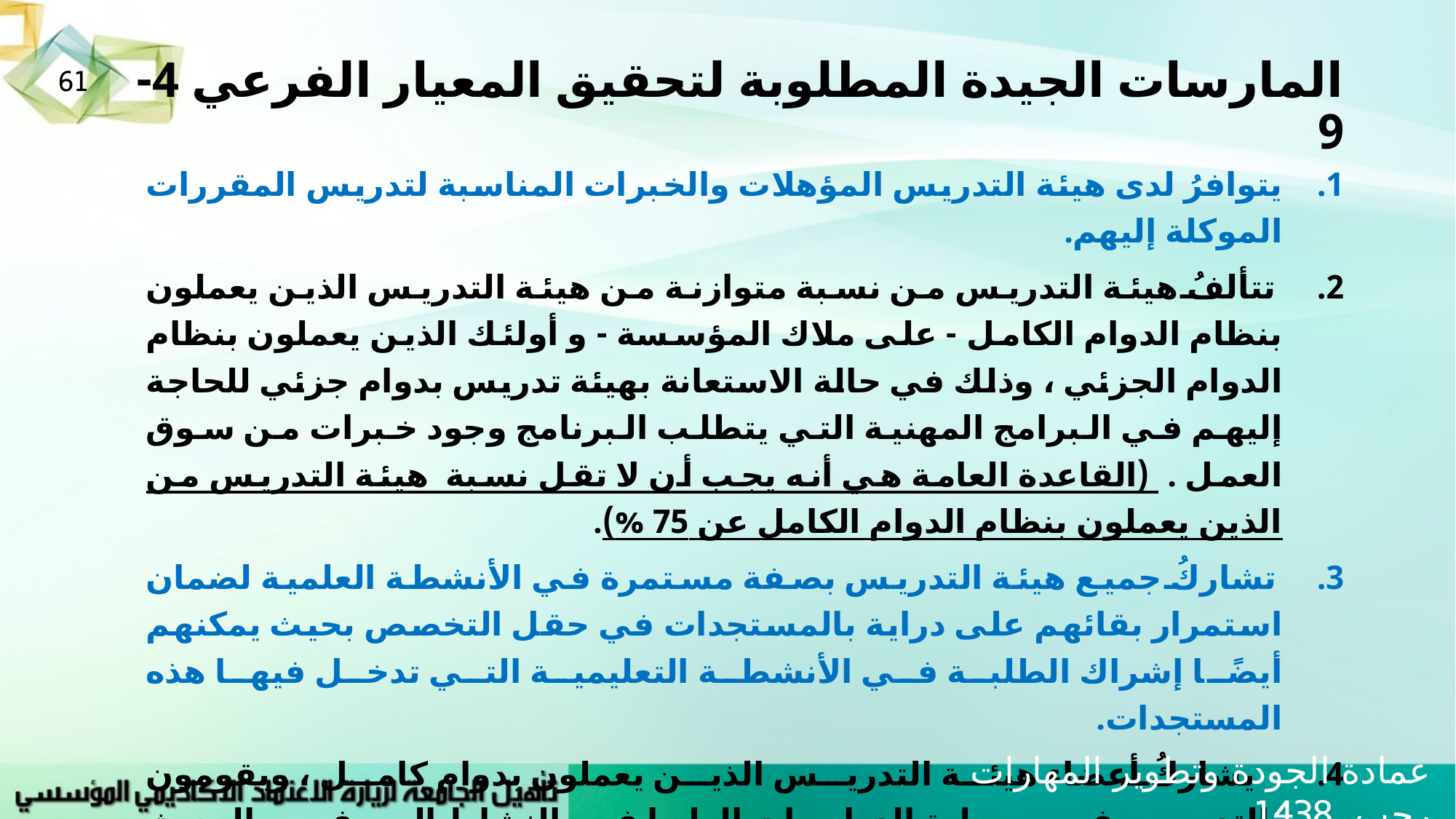

# المارسات الجيدة المطلوبة لتحقيق المعيار الفرعي 4-9
61
يتوافرُ لدى هيئة التدريس المؤهلات والخبرات المناسبة لتدريس المقررات الموكلة إليهم.
تتألفُ هيئة التدريس من نسبة متوازنة من هيئة التدريس الذين يعملون بنظام الدوام الكامل - على ملاك المؤسسة - و أولئك الذين يعملون بنظام الدوام الجزئي ، وذلك في حالة الاستعانة بهيئة تدريس بدوام جزئي للحاجة إليهم في البرامج المهنية التي يتطلب البرنامج وجود خبرات من سوق العمل .  (القاعدة العامة هي أنه يجب أن لا تقل نسبة  هيئة التدريس من الذين يعملون بنظام الدوام الكامل عن 75 %).
تشاركُ جميع هيئة التدريس بصفة مستمرة في الأنشطة العلمية لضمان استمرار بقائهم على دراية بالمستجدات في حقل التخصص بحيث يمكنهم أيضًا إشراك الطلبة في الأنشطة التعليمية التي تدخل فيها هذه المستجدات.
يشاركُ أعضاء هيئة التدريس الذين يعملون بدوام كامل ، ويقومون بالتدريس في مرحلة الدراسات العليا في النشاط المعرفي والبحث العـلمي في مجالات تخصصاتهم التي يدرسونها.
يضمُّ فريق التدريس في البرامج ذات الطبيعة المهنية بعض المهنيين المتخصصين من ذوي الخبرة والمهارة العالية في هذه المجالات.
عمادة الجودة وتطوير المهارات                               رجب  1438